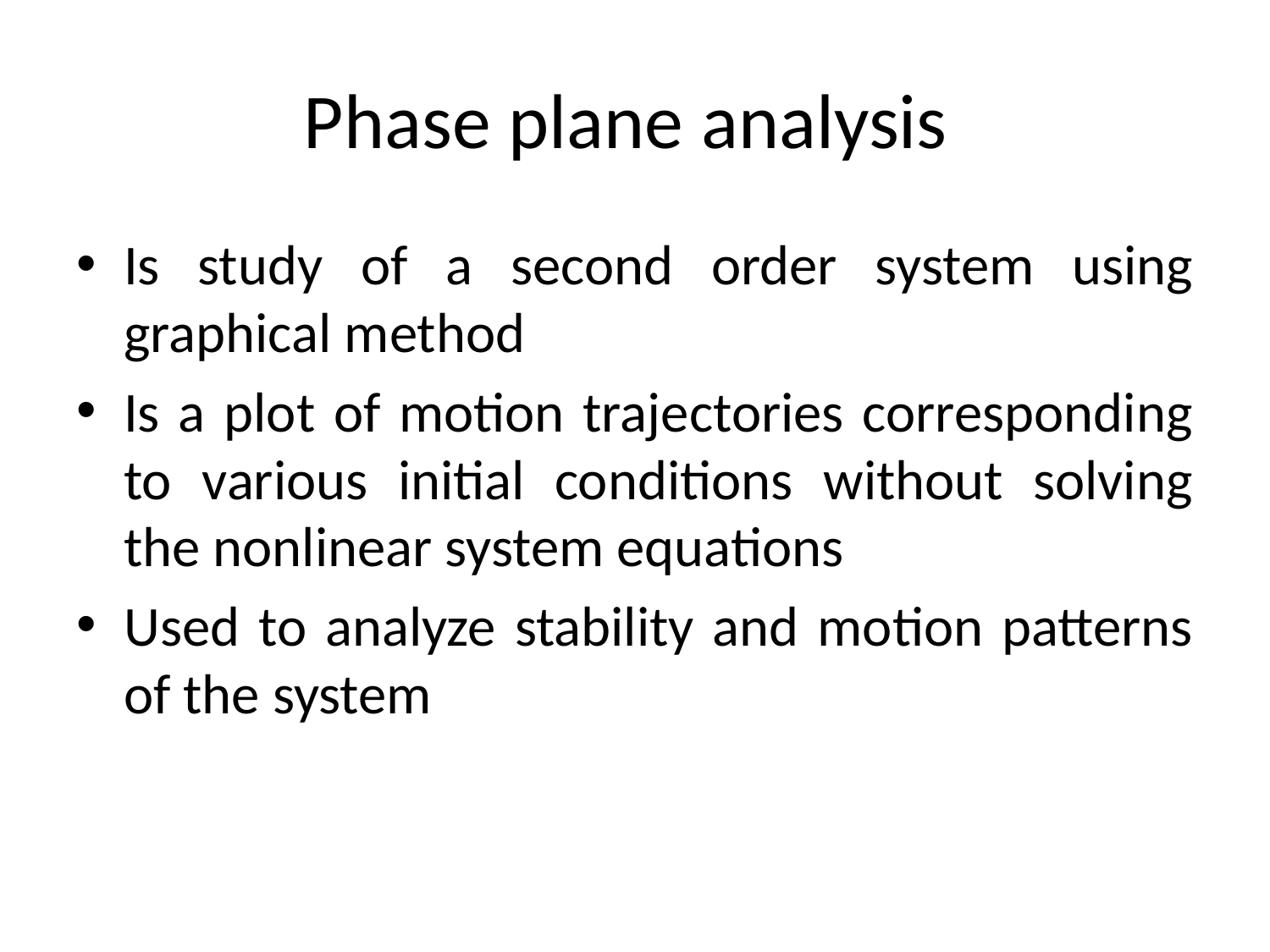

# Phase plane analysis
Is study of a second order system using graphical method
Is a plot of motion trajectories corresponding to various initial conditions without solving the nonlinear system equations
Used to analyze stability and motion patterns of the system